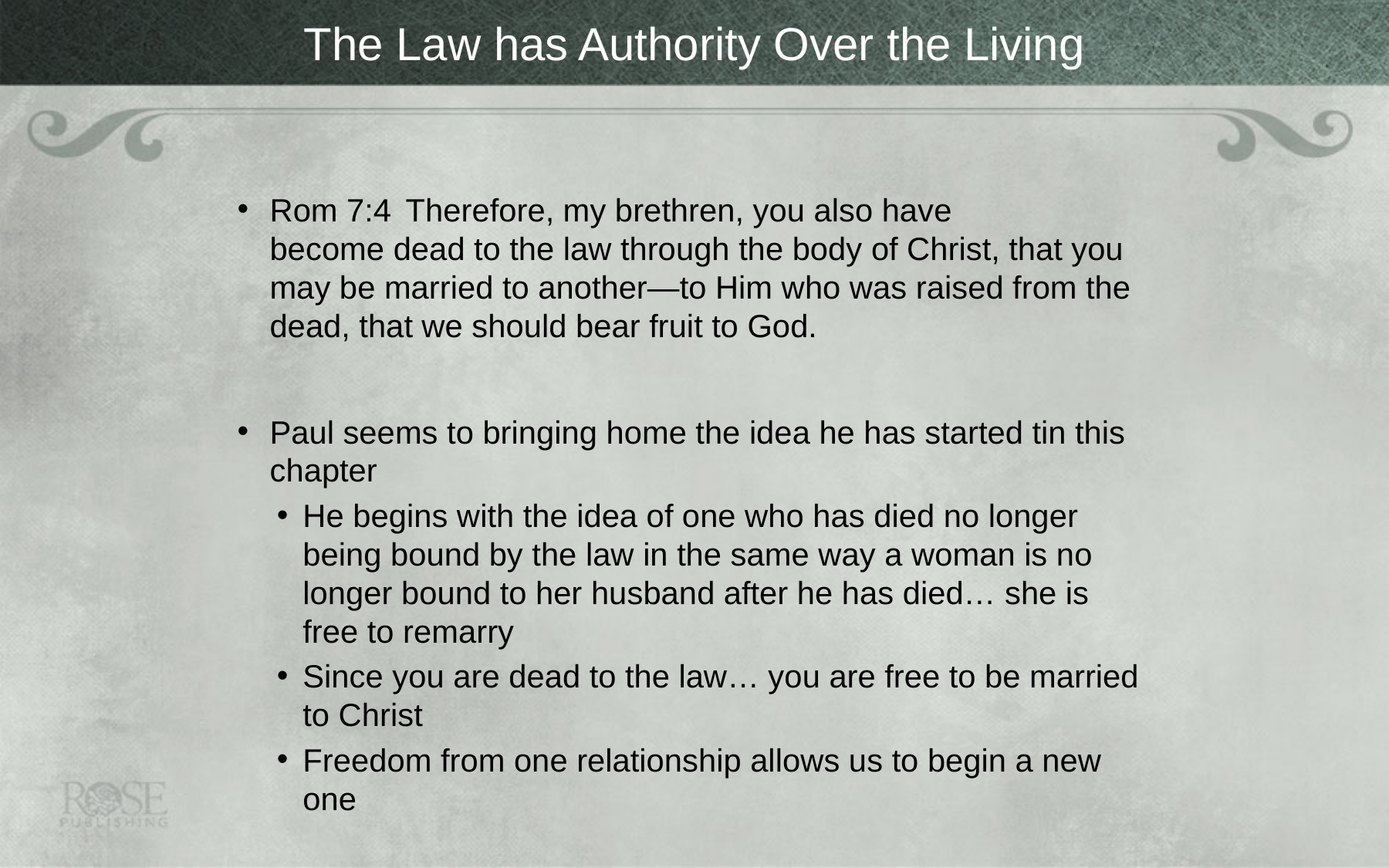

# The Law has Authority Over the Living
Rom 7:4  Therefore, my brethren, you also have become dead to the law through the body of Christ, that you may be married to another—to Him who was raised from the dead, that we should bear fruit to God.

Paul seems to bringing home the idea he has started tin this chapter
He begins with the idea of one who has died no longer being bound by the law in the same way a woman is no longer bound to her husband after he has died… she is free to remarry
Since you are dead to the law… you are free to be married to Christ
Freedom from one relationship allows us to begin a new one